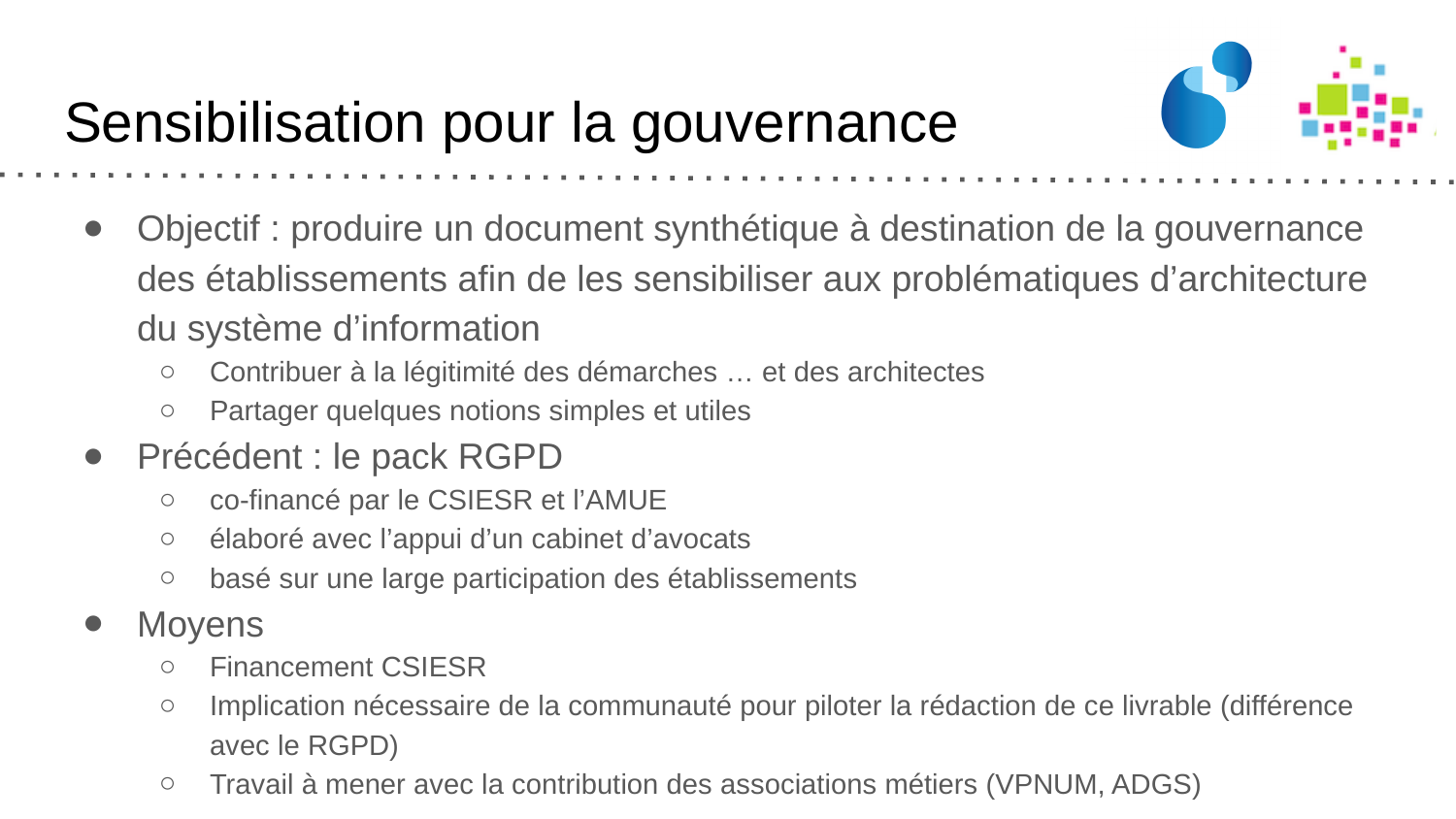

# Sensibilisation pour la gouvernance
Objectif : produire un document synthétique à destination de la gouvernance des établissements afin de les sensibiliser aux problématiques d’architecture du système d’information
Contribuer à la légitimité des démarches … et des architectes
Partager quelques notions simples et utiles
Précédent : le pack RGPD
co-financé par le CSIESR et l’AMUE
élaboré avec l’appui d’un cabinet d’avocats
basé sur une large participation des établissements
Moyens
Financement CSIESR
Implication nécessaire de la communauté pour piloter la rédaction de ce livrable (différence avec le RGPD)
Travail à mener avec la contribution des associations métiers (VPNUM, ADGS)